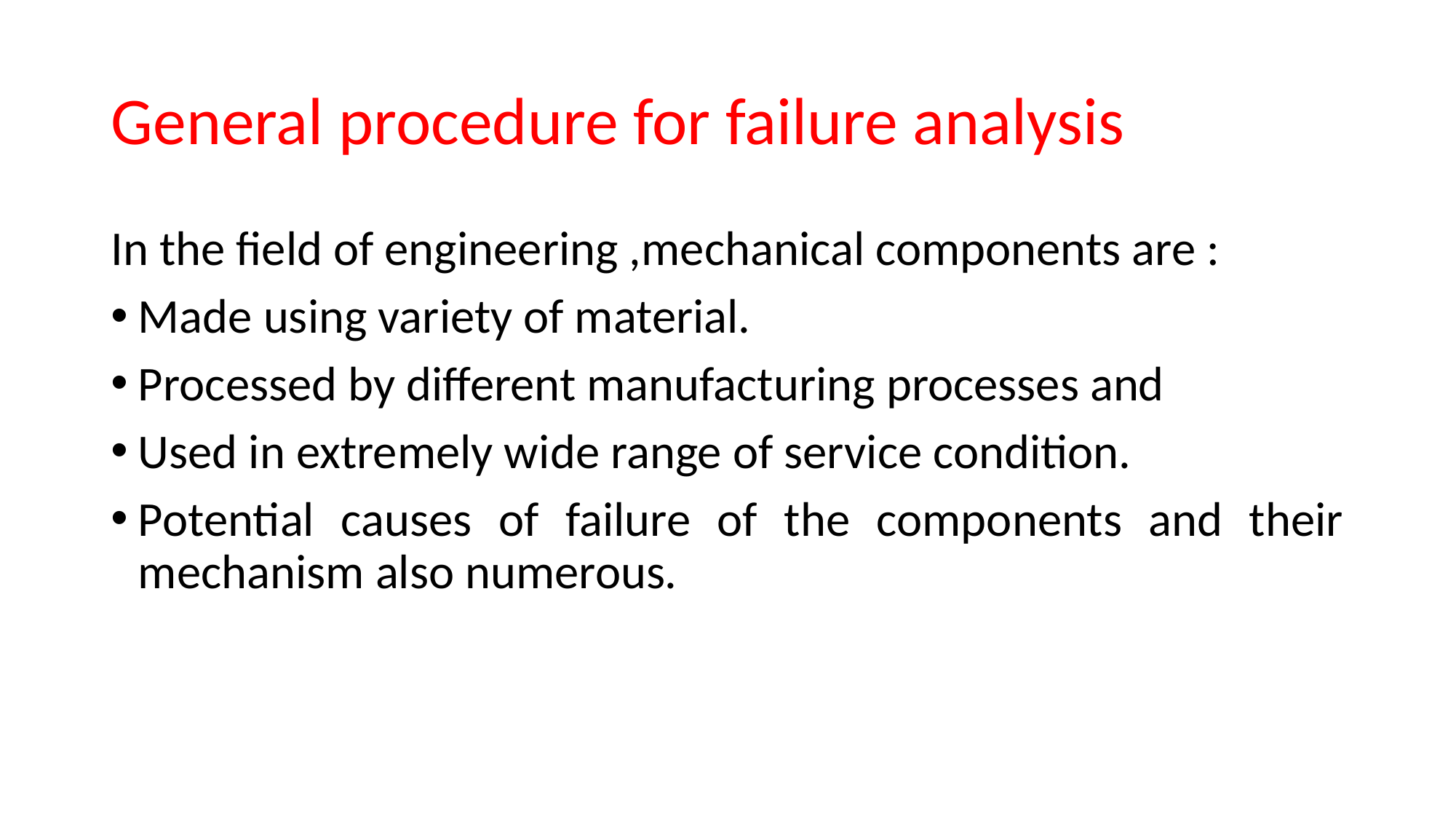

# General procedure for failure analysis
In the field of engineering ,mechanical components are :
Made using variety of material.
Processed by different manufacturing processes and
Used in extremely wide range of service condition.
Potential causes of failure of the components and their mechanism also numerous.